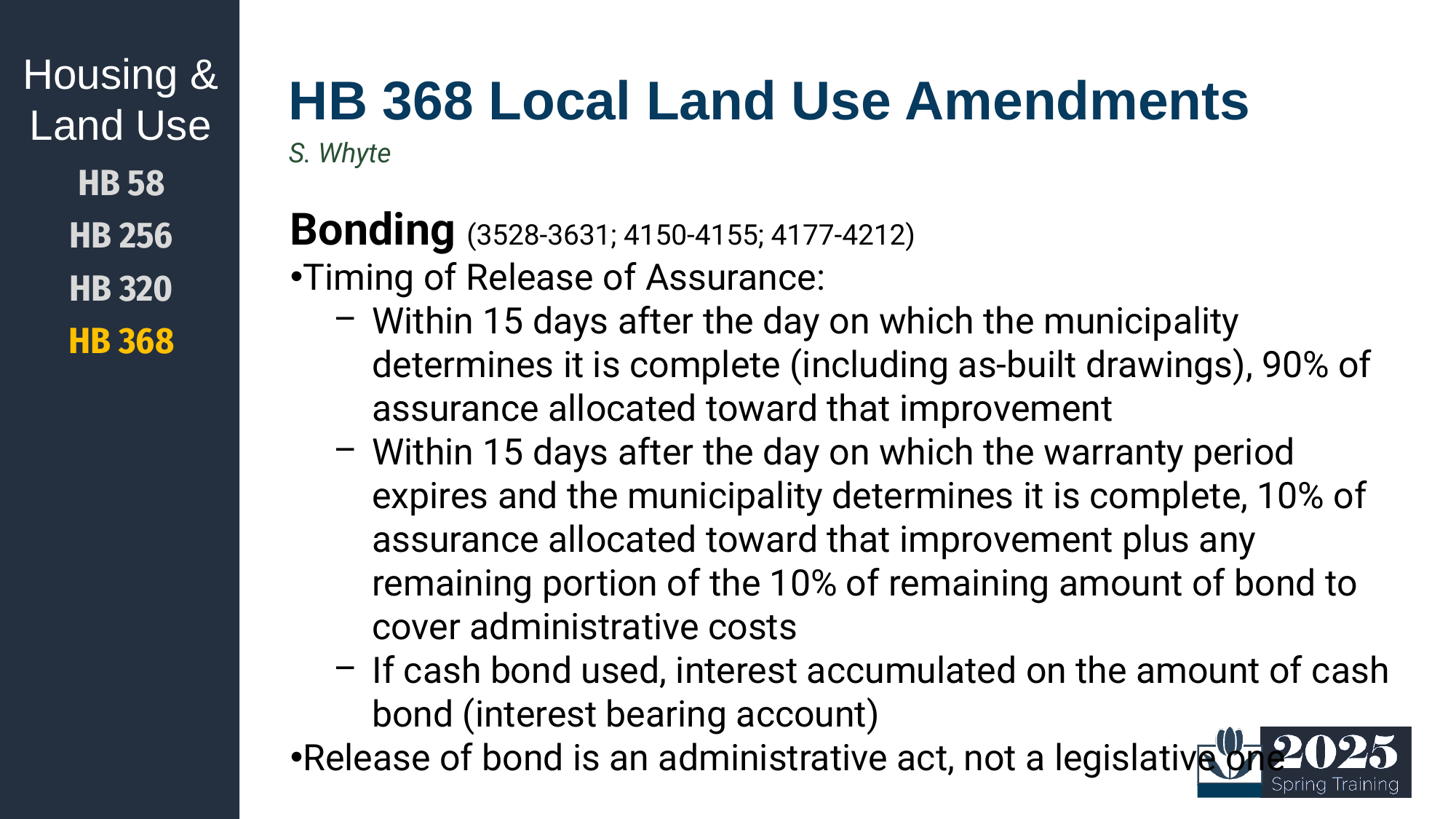

Housing & Land Use

# HB 368 Local Land Use Amendments
S. Whyte
HB 58
HB 256
HB 320
HB 368
Bonding (3528-3631; 4150-4155; 4177-4212)
Timing of Release of Assurance:
Within 15 days after the day on which the municipality determines it is complete (including as-built drawings), 90% of assurance allocated toward that improvement
Within 15 days after the day on which the warranty period expires and the municipality determines it is complete, 10% of assurance allocated toward that improvement plus any remaining portion of the 10% of remaining amount of bond to cover administrative costs
If cash bond used, interest accumulated on the amount of cash bond (interest bearing account)
Release of bond is an administrative act, not a legislative one